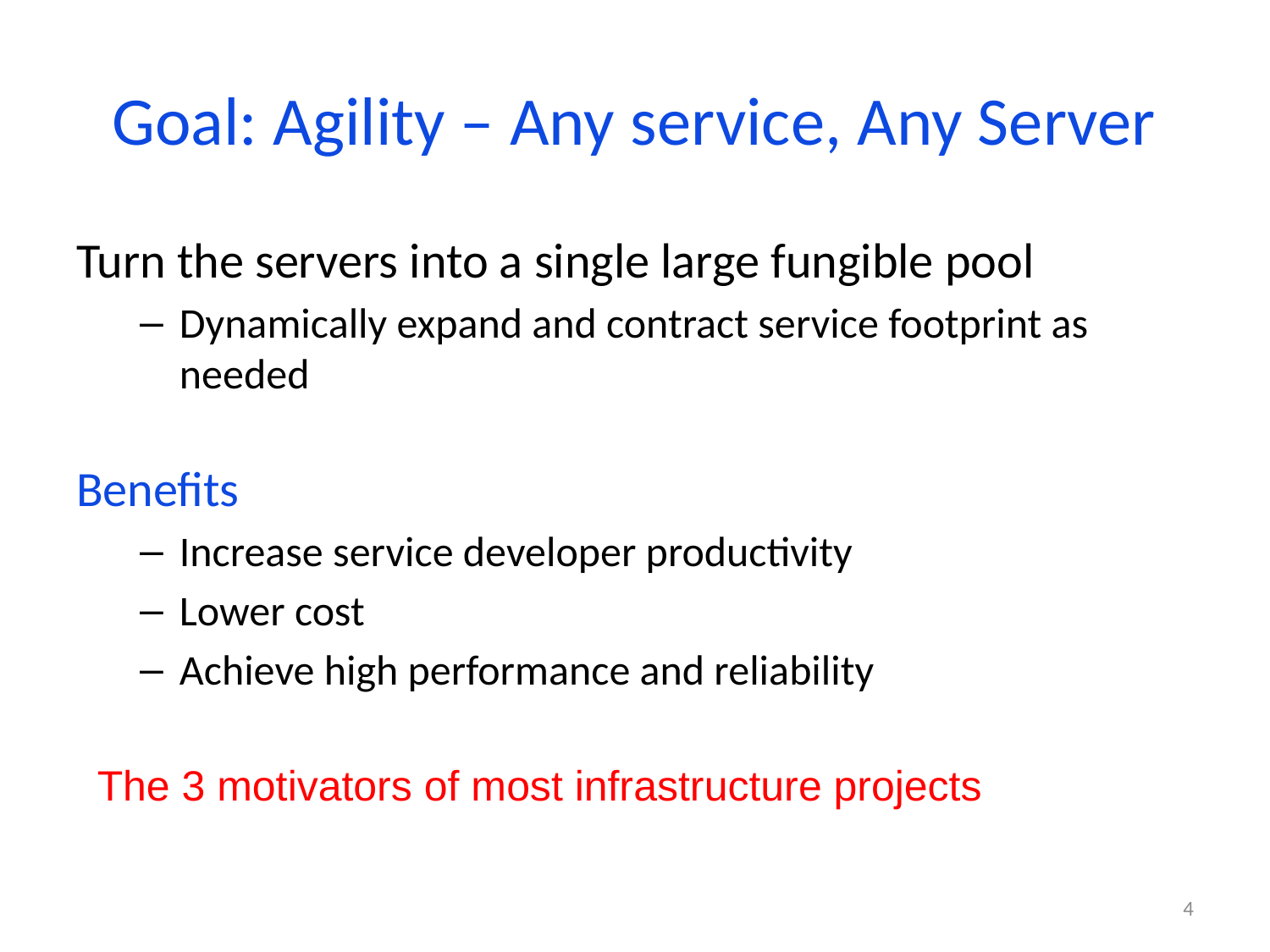

# Goal: Agility – Any service, Any Server
Turn the servers into a single large fungible pool
Dynamically expand and contract service footprint as needed

Benefits
Increase service developer productivity
Lower cost
Achieve high performance and reliability

The 3 motivators of most infrastructure projects
4